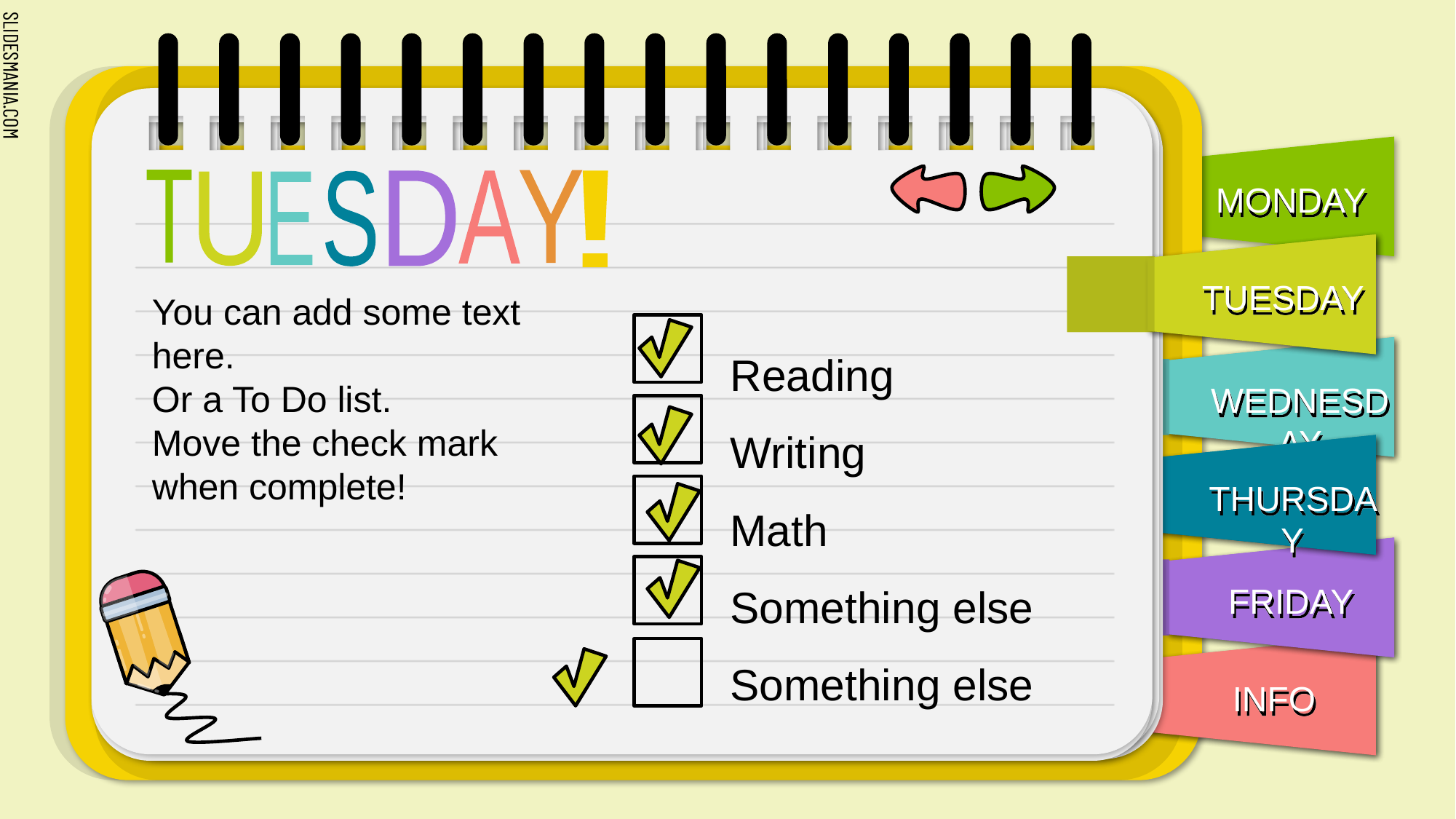

T
Y
D
A
!
S
U
E

You can add some text here.
Or a To Do list.
Move the check mark when complete!

Reading

Writing

Math

Something else

Something else